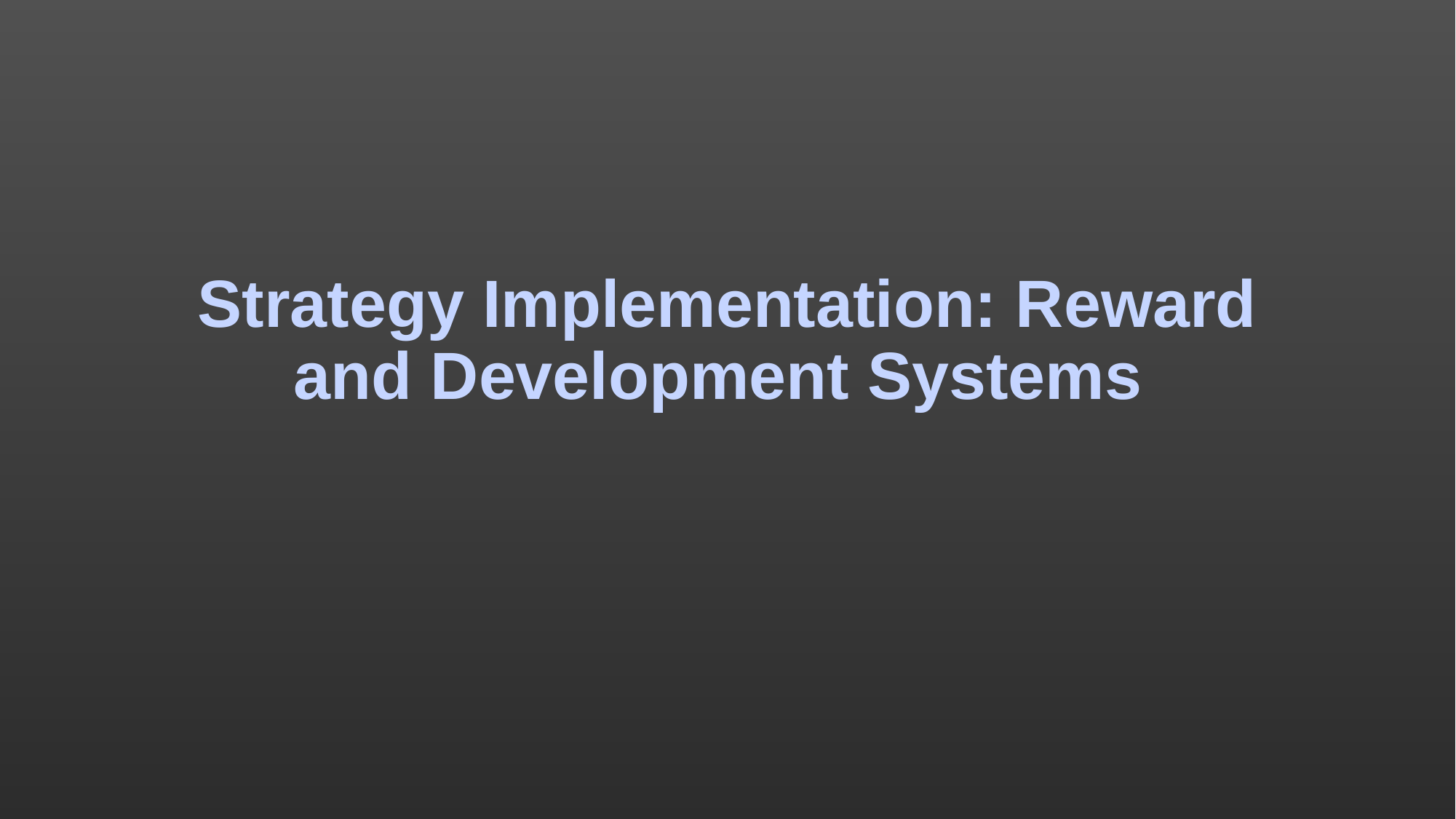

# Strategy Implementation: Reward and Development Systems